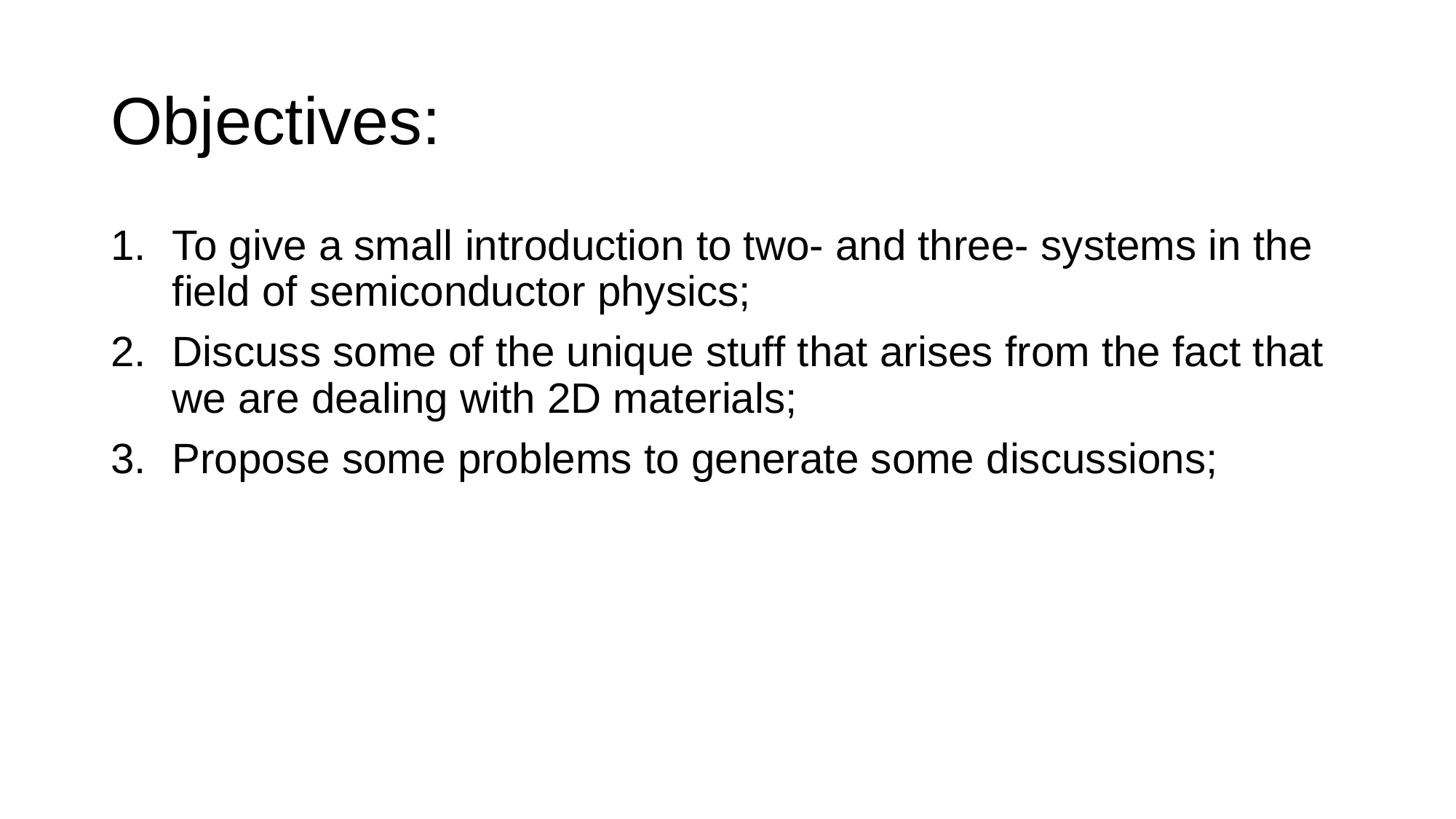

# Objectives:
To give a small introduction to two- and three- systems in the field of semiconductor physics;
Discuss some of the unique stuff that arises from the fact that we are dealing with 2D materials;
Propose some problems to generate some discussions;